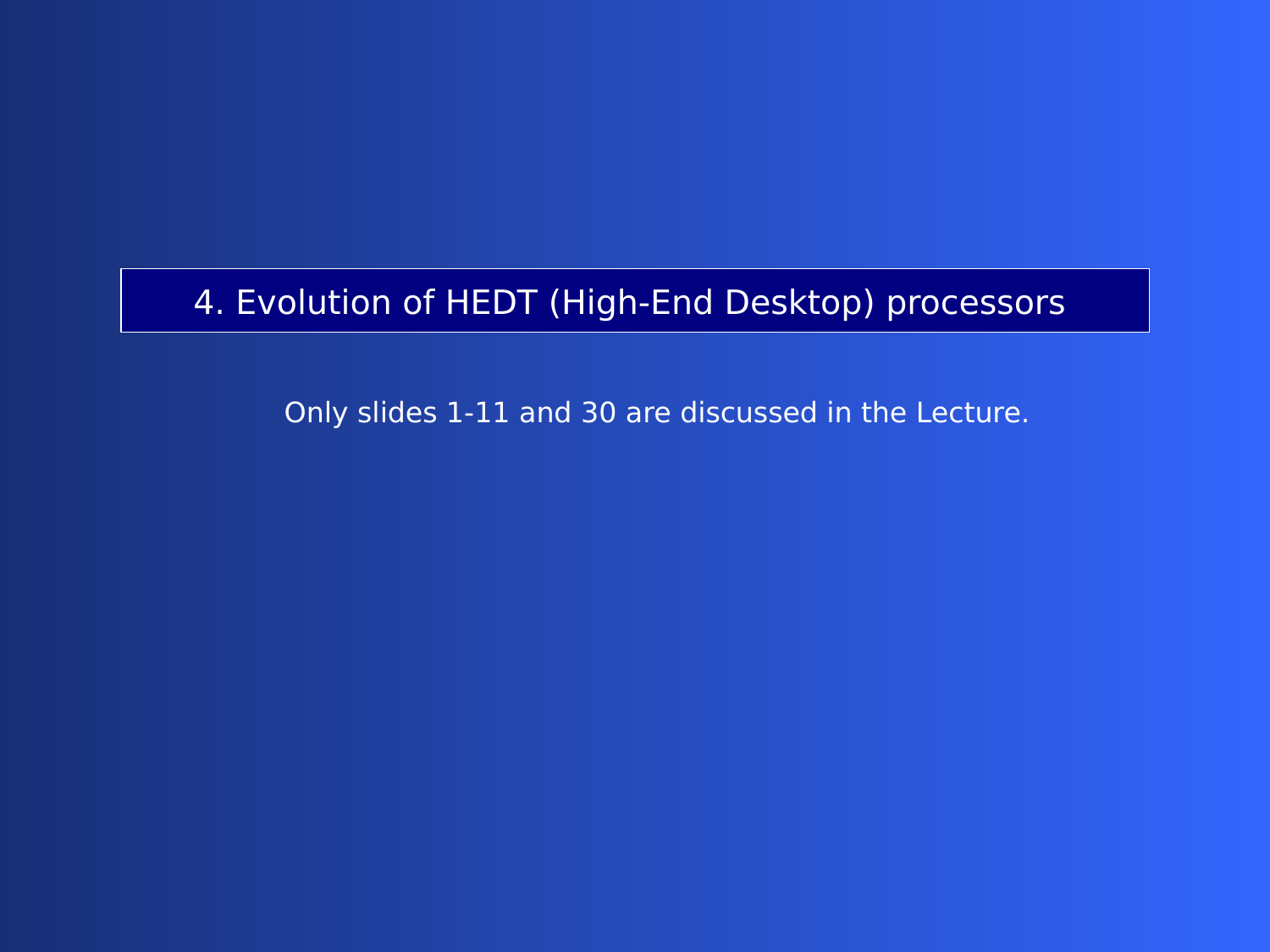

4. Evolution of HEDT (High-End Desktop) processors
Only slides 1-11 and 30 are discussed in the Lecture.